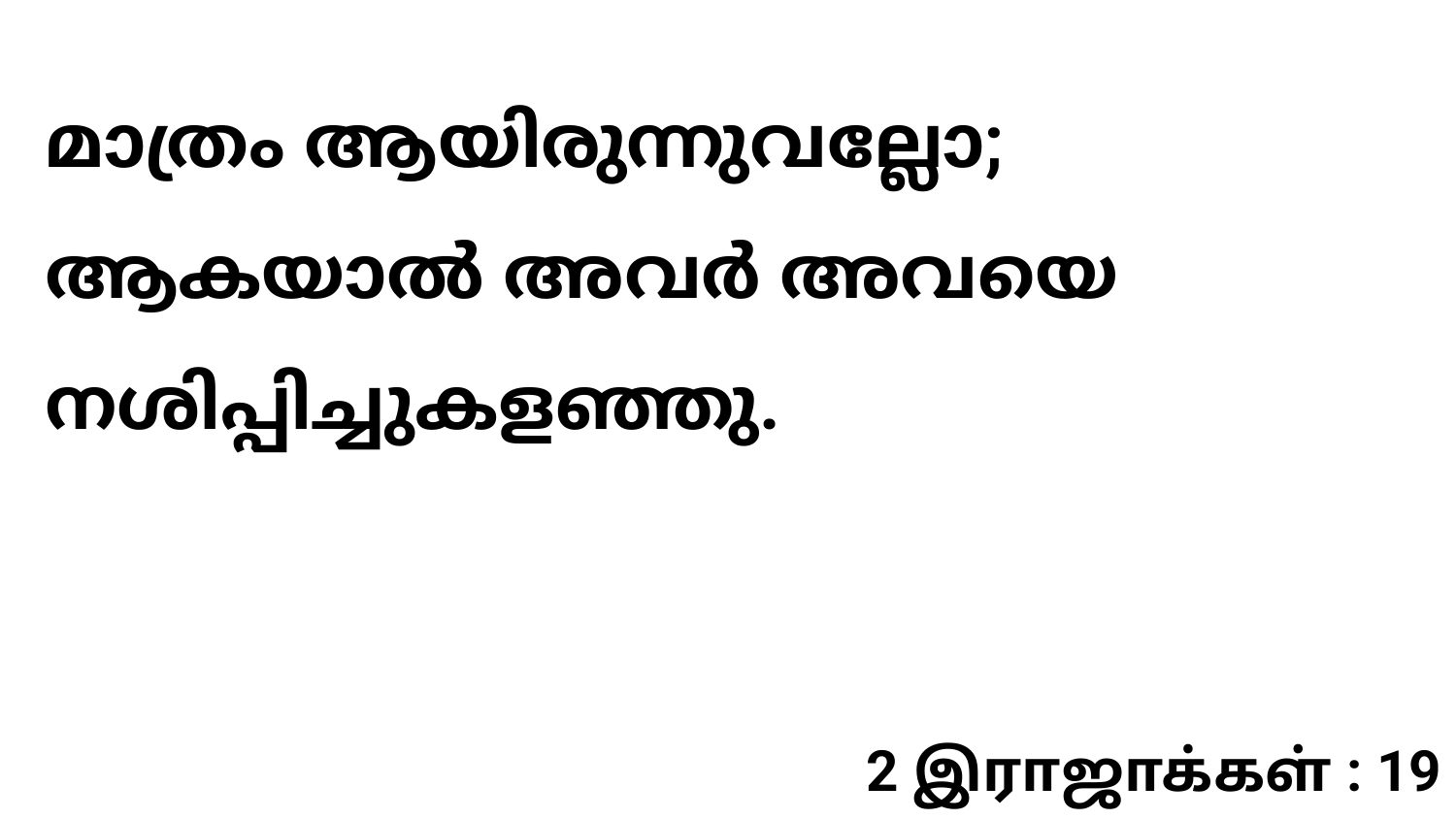

മാത്രം ആയിരുന്നുവല്ലോ; ആകയാൽ അവർ അവയെ നശിപ്പിച്ചുകളഞ്ഞു.
2 இராஜாக்கள் : 19